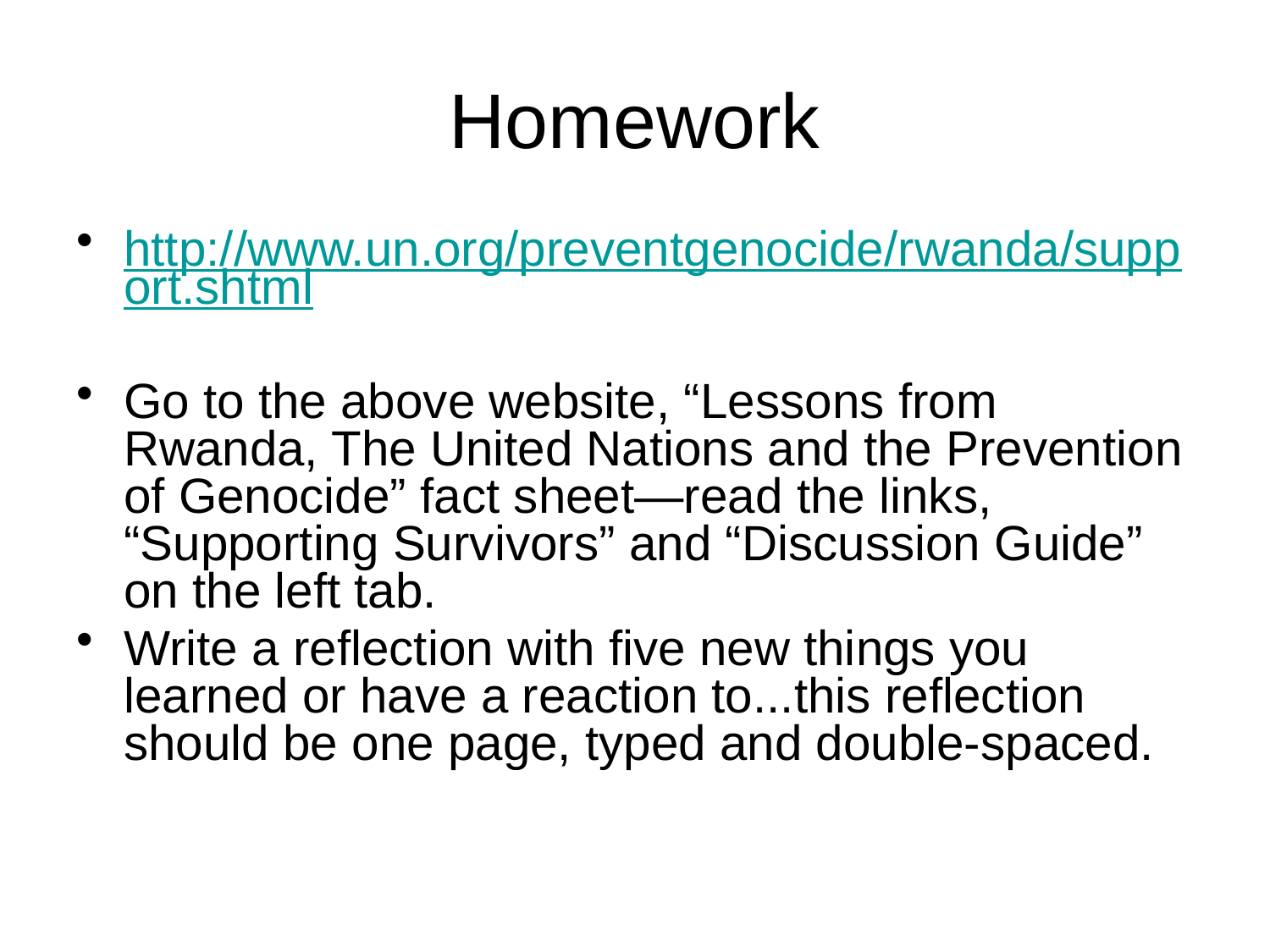

# Homework
http://www.un.org/preventgenocide/rwanda/support.shtml

Go to the above website, “Lessons from Rwanda, The United Nations and the Prevention of Genocide” fact sheet—read the links, “Supporting Survivors” and “Discussion Guide” on the left tab.
Write a reflection with five new things you learned or have a reaction to...this reflection should be one page, typed and double-spaced.